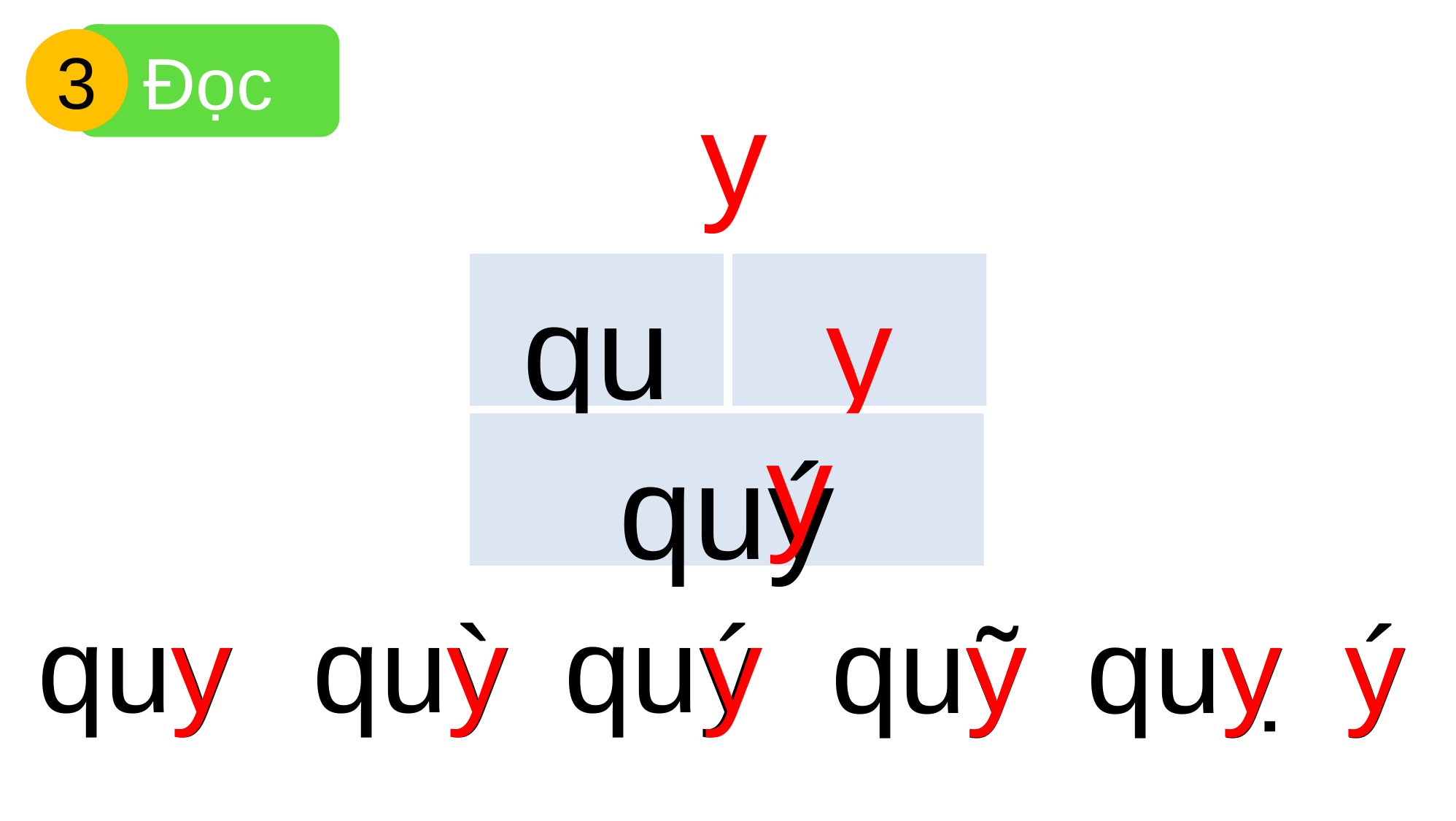

Đọc
3
y
qu
y
quý
y
y
y
y
y
y
y
quy
quỳ
quỹ
quỵ
ý
quý